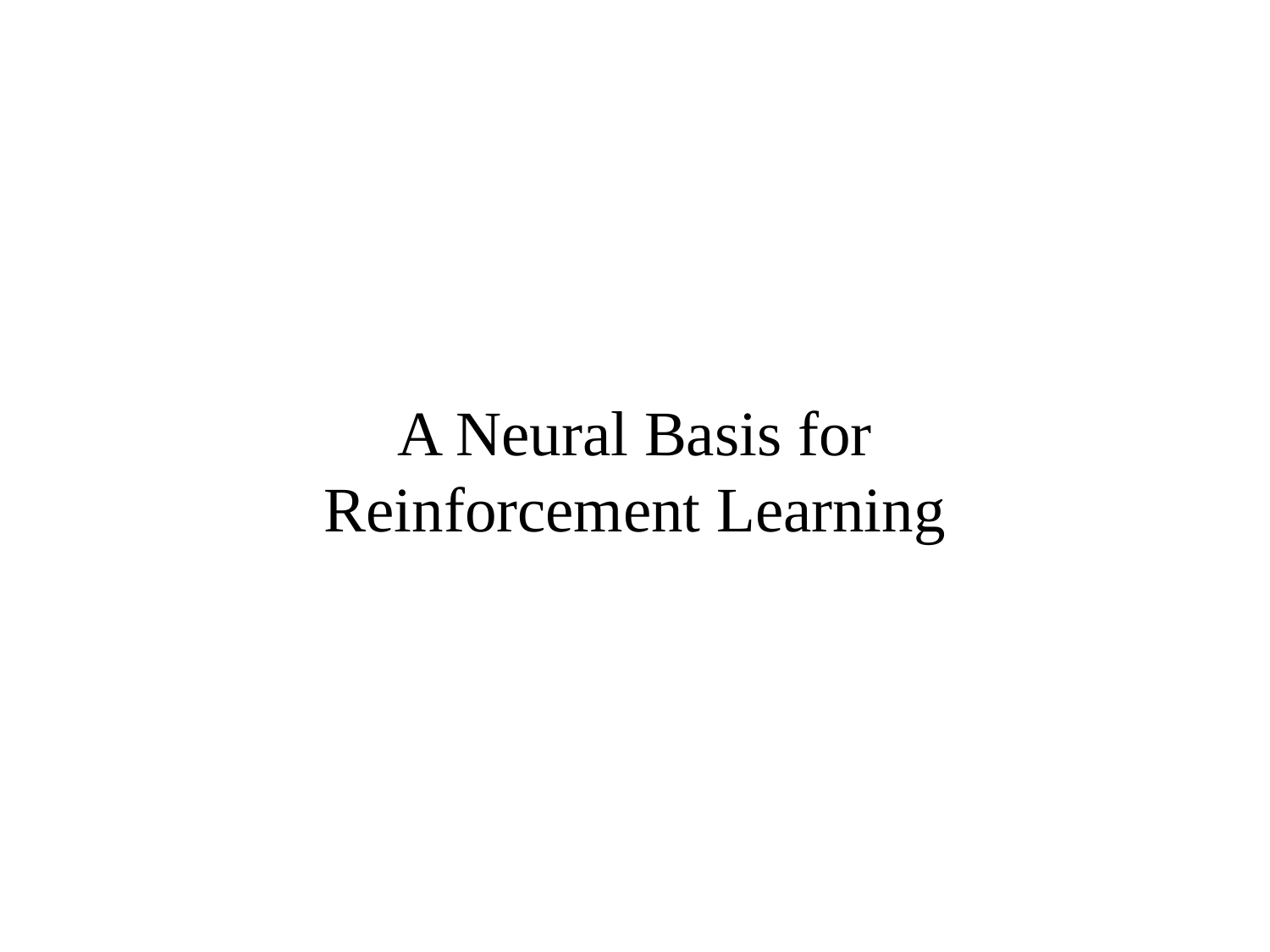

# A Neural Basis for Reinforcement Learning